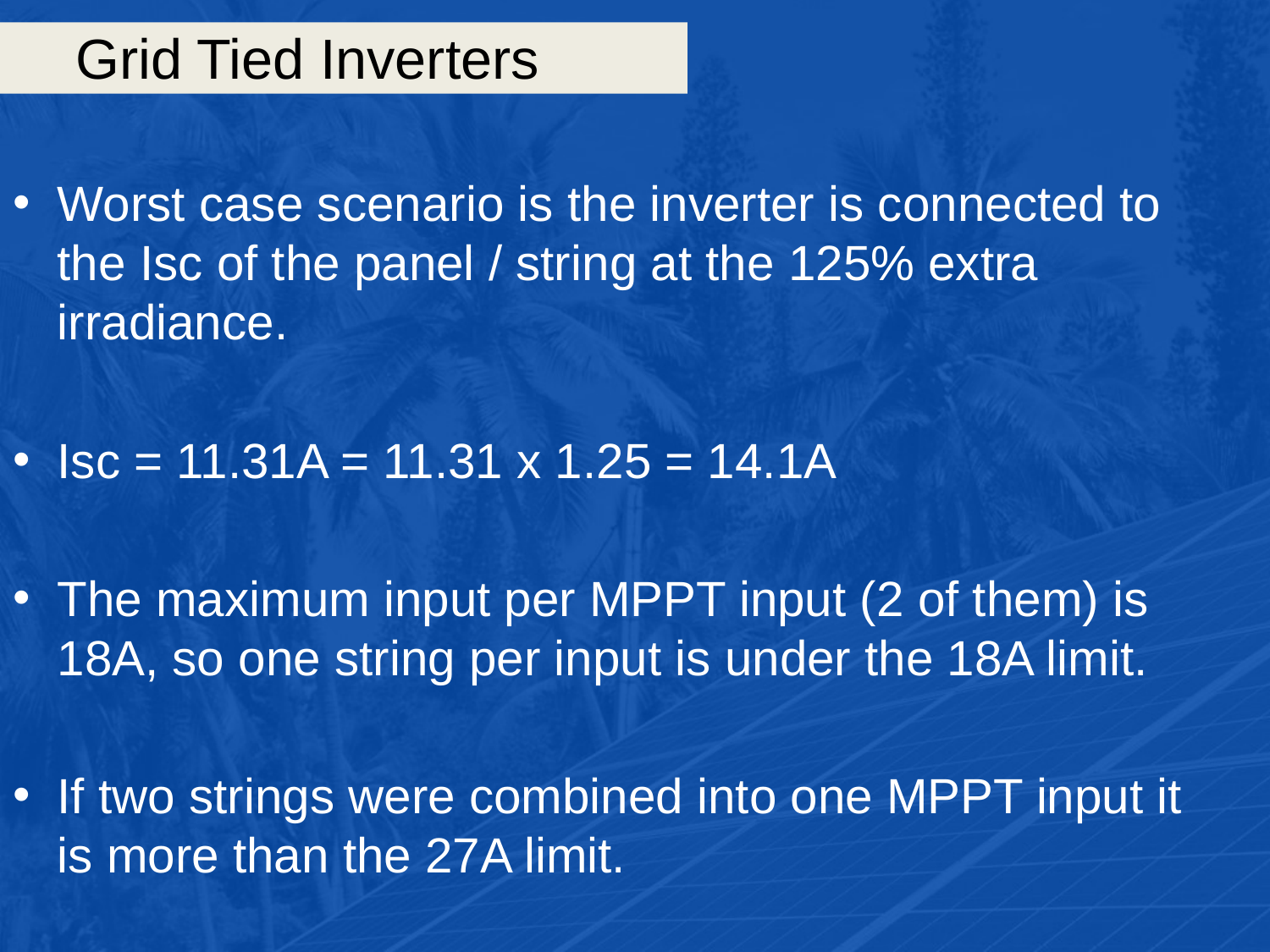

# Grid Tied Inverters
Worst case scenario is the inverter is connected to the Isc of the panel / string at the 125% extra irradiance.

Isc = 11.31A = 11.31 x 1.25 = 14.1A

The maximum input per MPPT input (2 of them) is 18A, so one string per input is under the 18A limit.

If two strings were combined into one MPPT input it is more than the 27A limit.